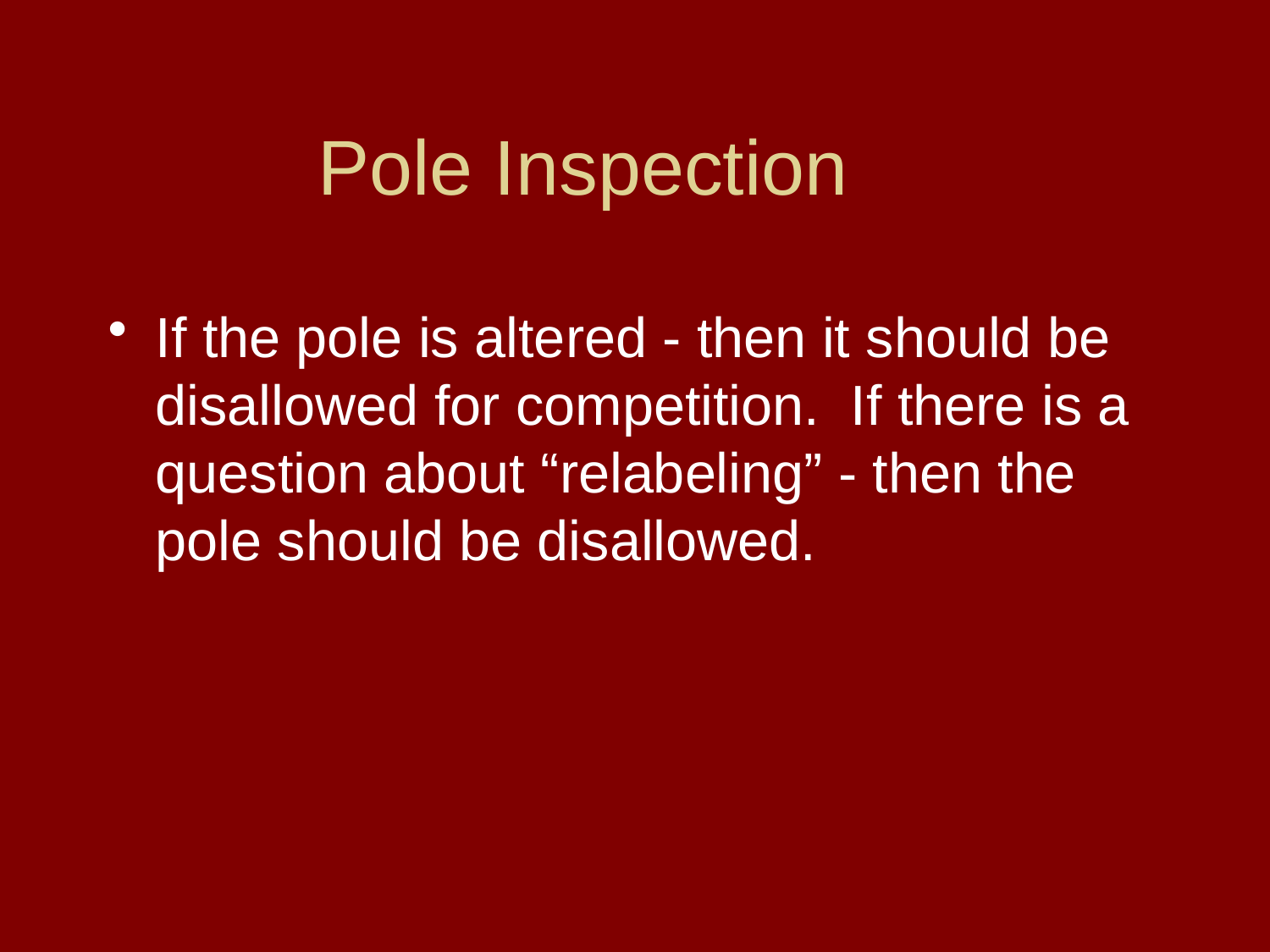

# Pole Inspection
If the pole is altered - then it should be disallowed for competition.  If there is a question about “relabeling” - then the pole should be disallowed.